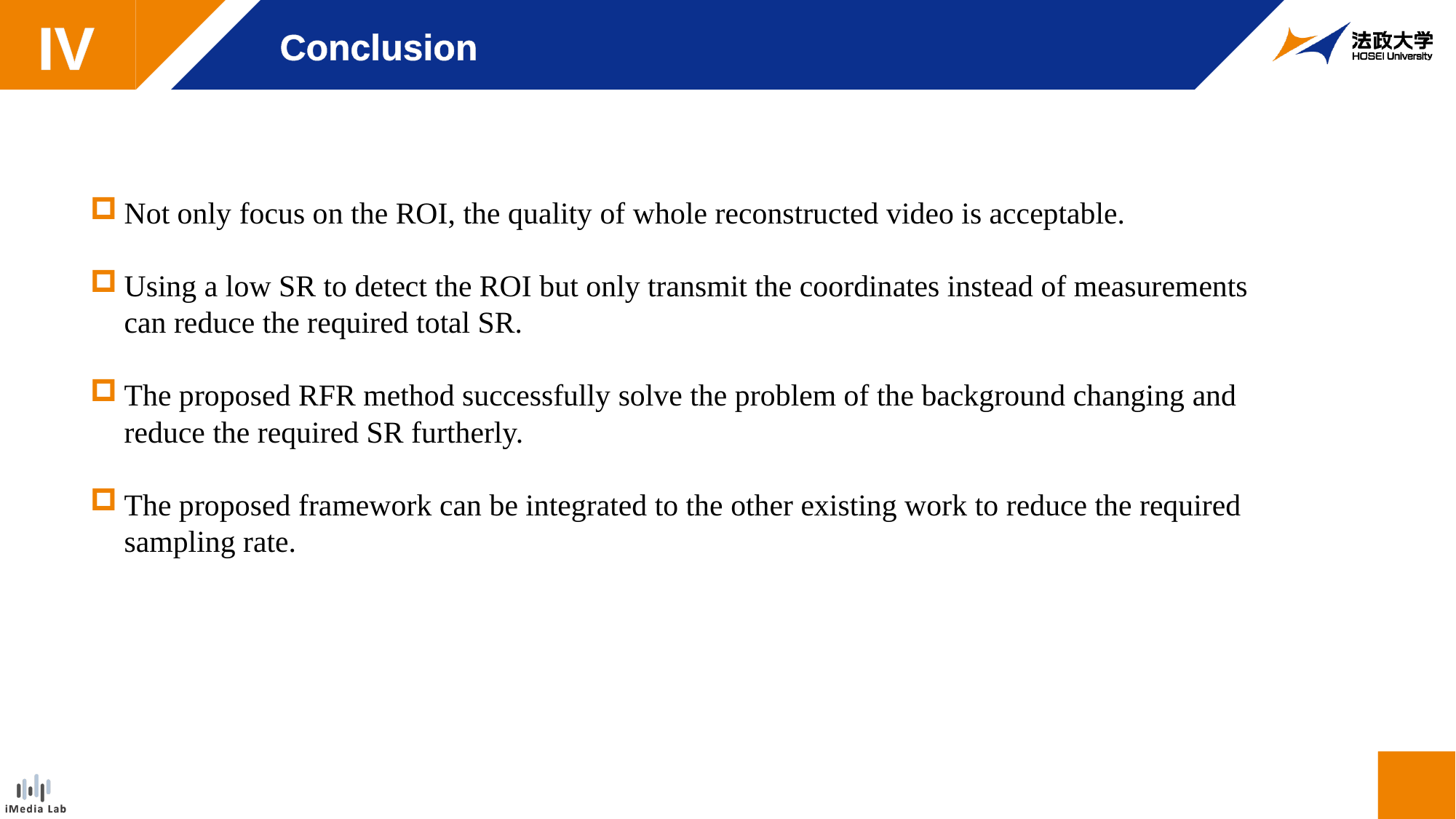

IV
Conclusion
Not only focus on the ROI, the quality of whole reconstructed video is acceptable.

Using a low SR to detect the ROI but only transmit the coordinates instead of measurements can reduce the required total SR.

The proposed RFR method successfully solve the problem of the background changing and reduce the required SR furtherly.

The proposed framework can be integrated to the other existing work to reduce the required sampling rate.

14